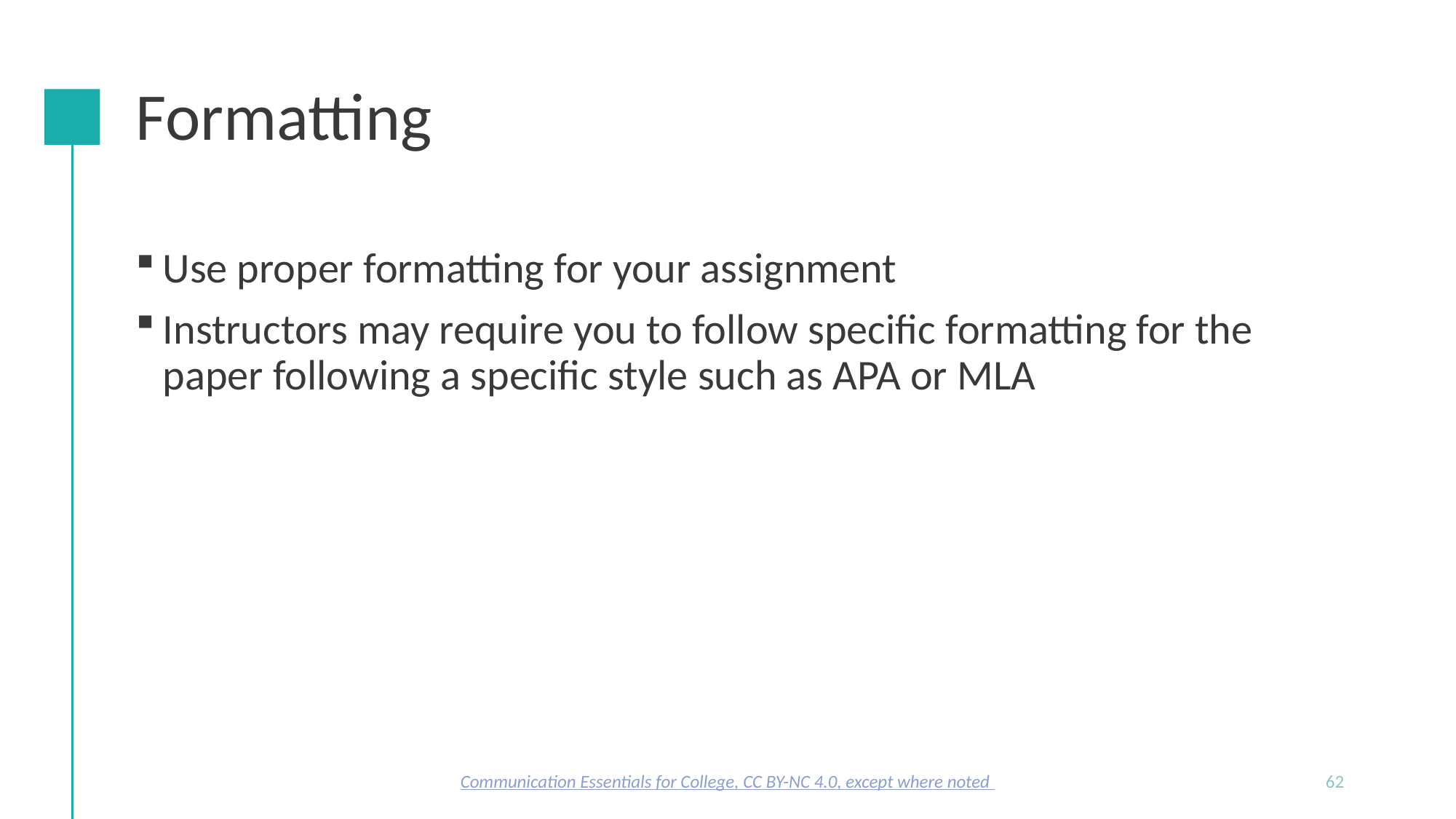

# Formatting
Use proper formatting for your assignment
Instructors may require you to follow specific formatting for the paper following a specific style such as APA or MLA
Communication Essentials for College, CC BY-NC 4.0, except where noted
62